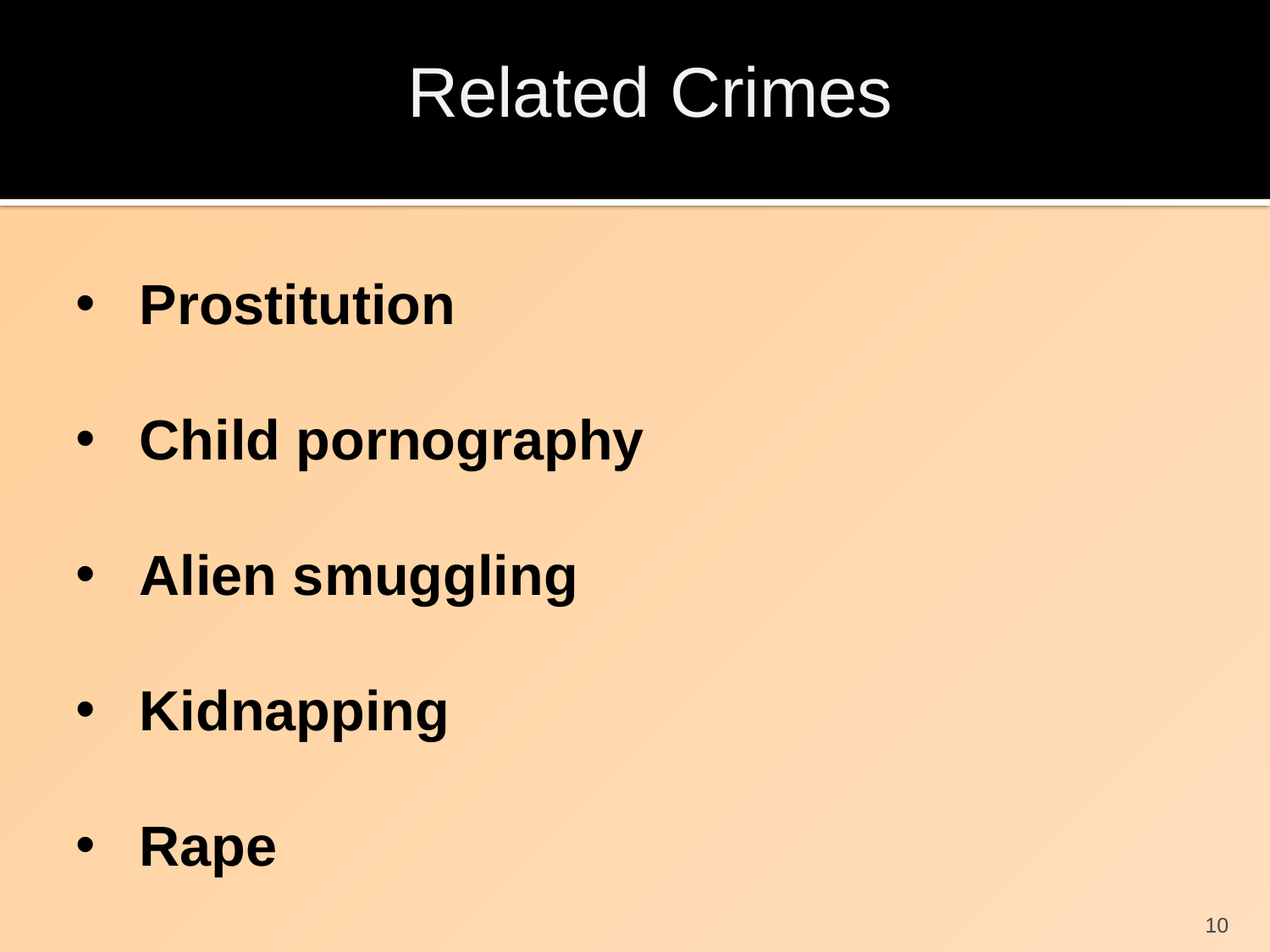

Related Crimes

Prostitution

Child pornography

Alien smuggling

Kidnapping

Rape

10